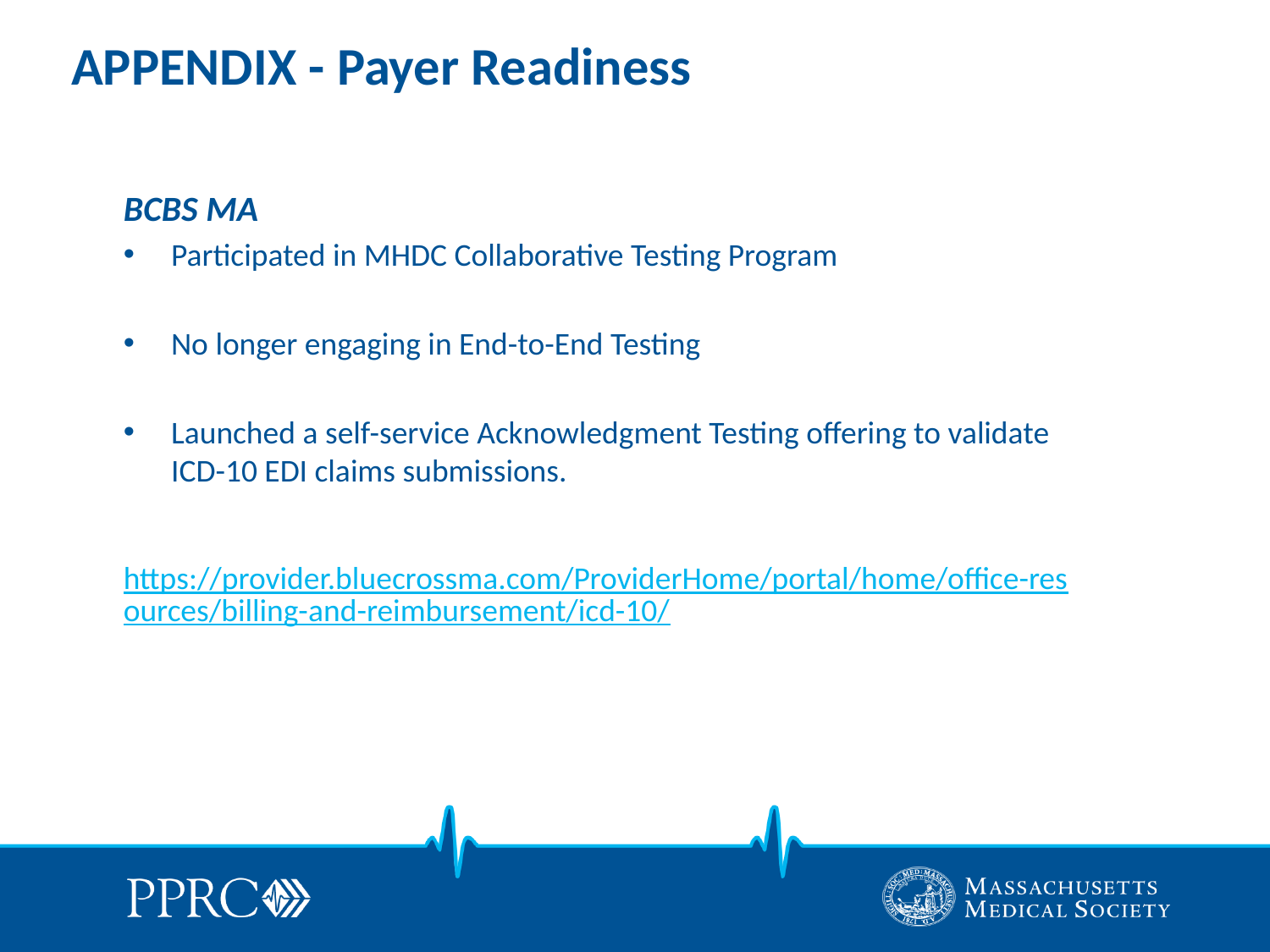

# APPENDIX - Payer Readiness
BCBS MA
Participated in MHDC Collaborative Testing Program

No longer engaging in End-to-End Testing

Launched a self-service Acknowledgment Testing offering to validate ICD-10 EDI claims submissions.

https://provider.bluecrossma.com/ProviderHome/portal/home/office-resources/billing-and-reimbursement/icd-10/